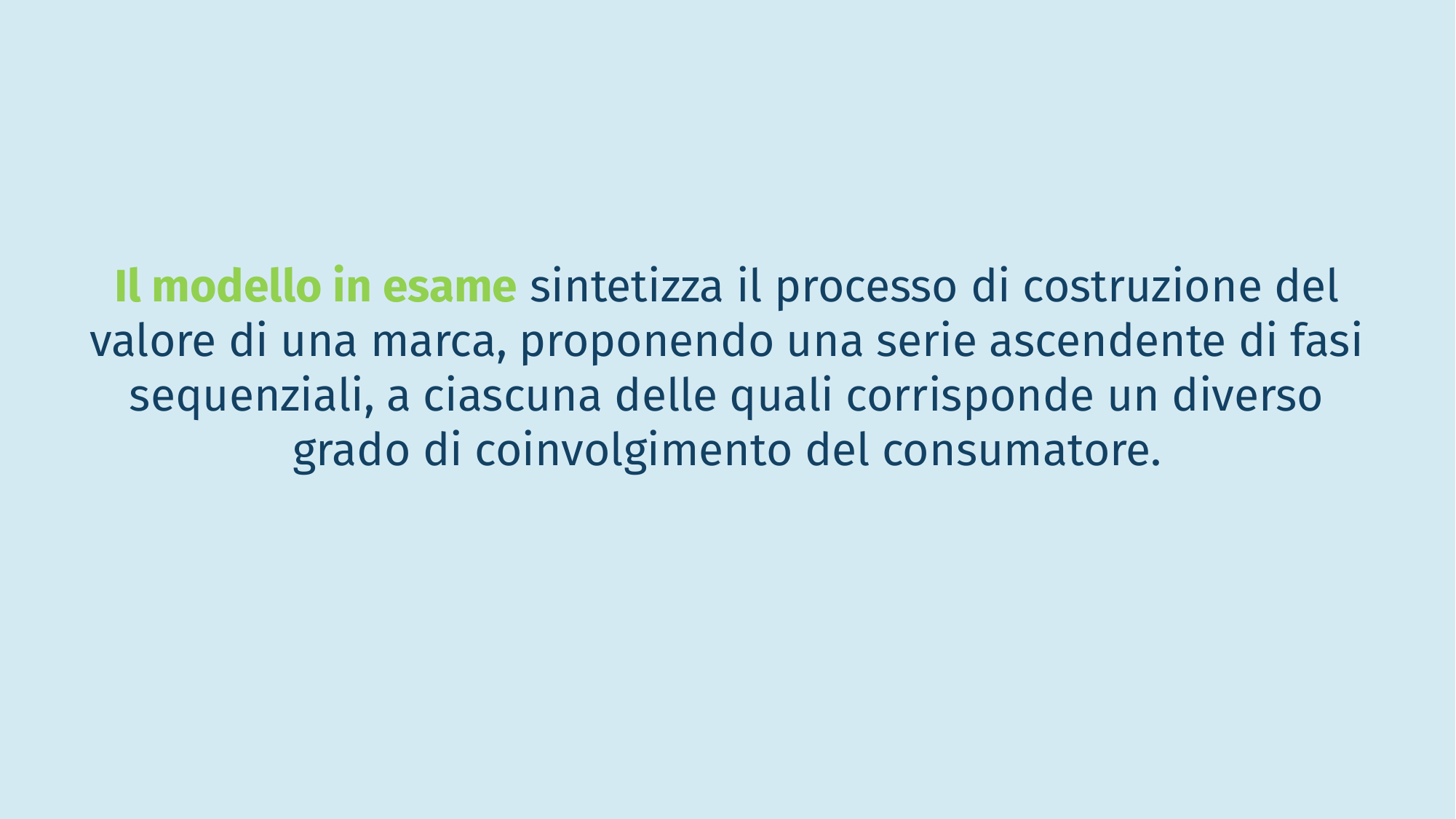

Il modello in esame sintetizza il processo di costruzione del valore di una marca, proponendo una serie ascendente di fasi sequenziali, a ciascuna delle quali corrisponde un diverso grado di coinvolgimento del consumatore.